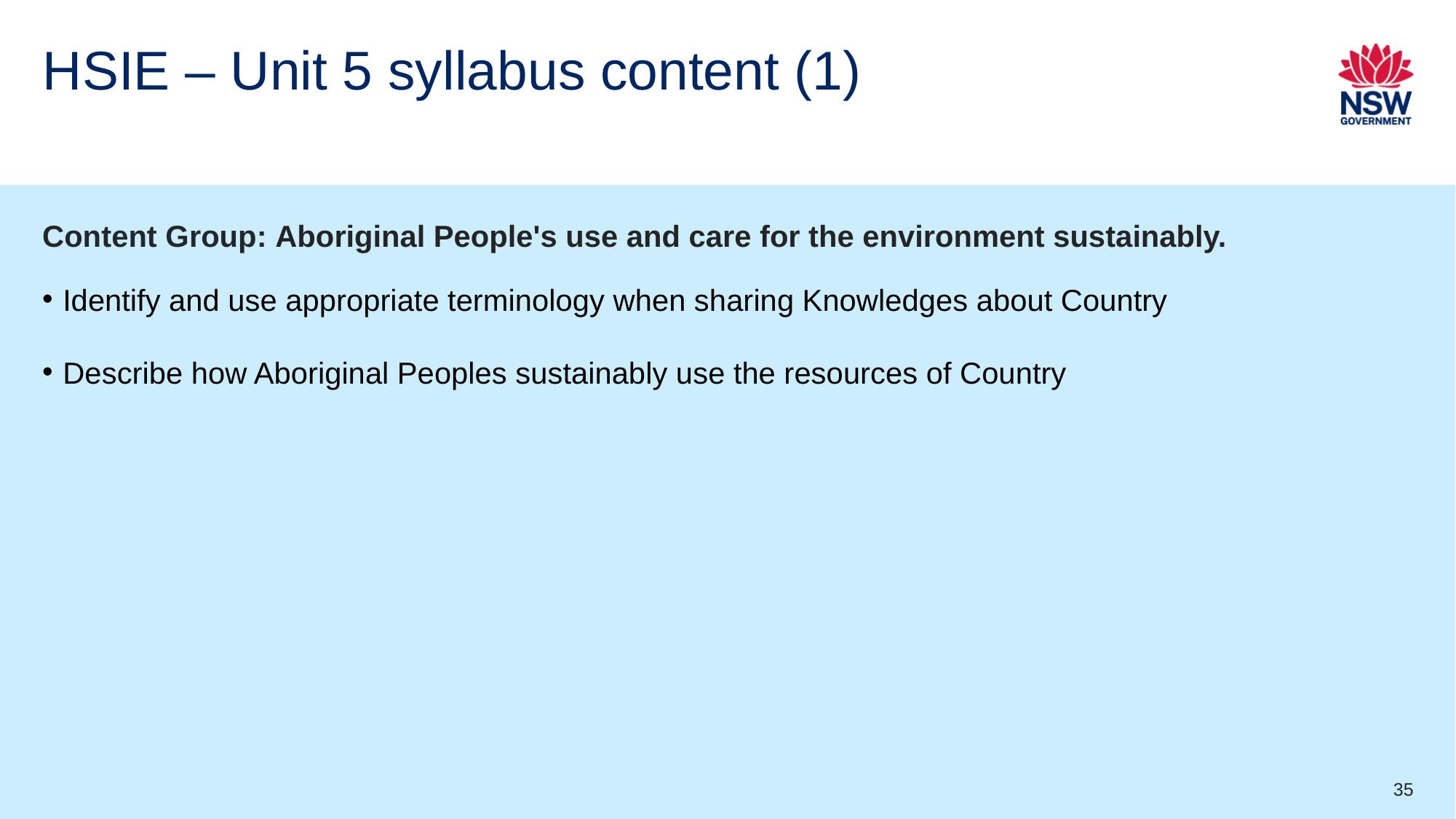

# HSIE – Unit 5 syllabus content (1)
Content Group: Aboriginal People's use and care for the environment sustainably.
Identify and use appropriate terminology when sharing Knowledges about Country
Describe how Aboriginal Peoples sustainably use the resources of Country
35